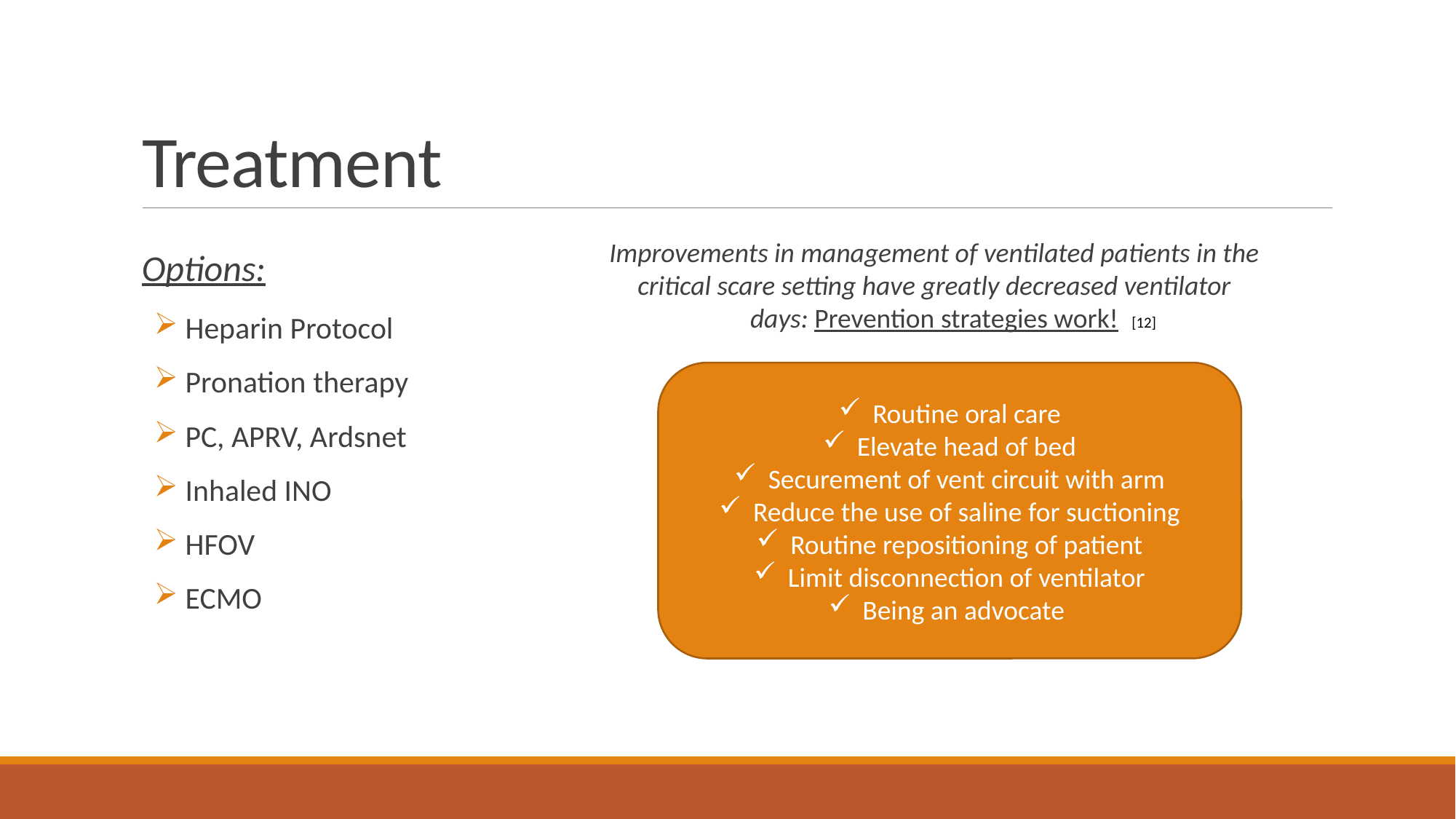

# Treatment
Improvements in management of ventilated patients in the critical scare setting have greatly decreased ventilator days: Prevention strategies work!
Options:
 Heparin Protocol
 Pronation therapy
 PC, APRV, Ardsnet
 Inhaled INO
 HFOV
 ECMO

[12]

Routine oral care
Elevate head of bed
Securement of vent circuit with arm
Reduce the use of saline for suctioning
Routine repositioning of patient
Limit disconnection of ventilator
Being an advocate